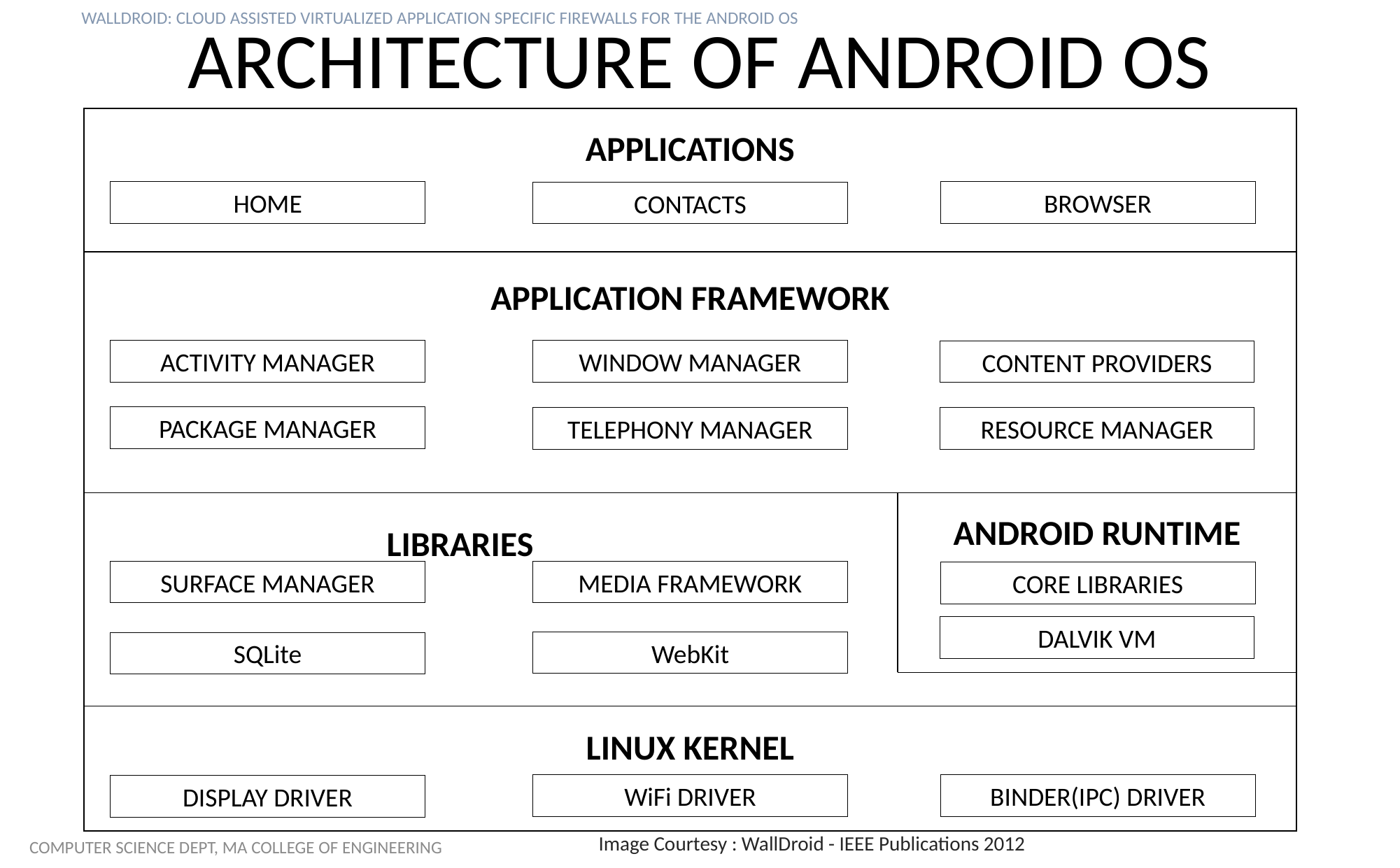

WALLDROID: CLOUD ASSISTED VIRTUALIZED APPLICATION SPECIFIC FIREWALLS FOR THE ANDROID OS
ARCHITECTURE OF ANDROID OS

APPLICATIONS
HOME
BROWSER
CONTACTS
APPLICATION FRAMEWORK
ACTIVITY MANAGER
WINDOW MANAGER
CONTENT PROVIDERS
PACKAGE MANAGER
TELEPHONY MANAGER
RESOURCE MANAGER
ANDROID RUNTIME
LIBRARIES
SURFACE MANAGER
MEDIA FRAMEWORK
CORE LIBRARIES
DALVIK VM
WebKit
SQLite
LINUX KERNEL
BINDER(IPC) DRIVER
WiFi DRIVER
DISPLAY DRIVER
Image Courtesy : WallDroid - IEEE Publications 2012
COMPUTER SCIENCE DEPT, MA COLLEGE OF ENGINEERING